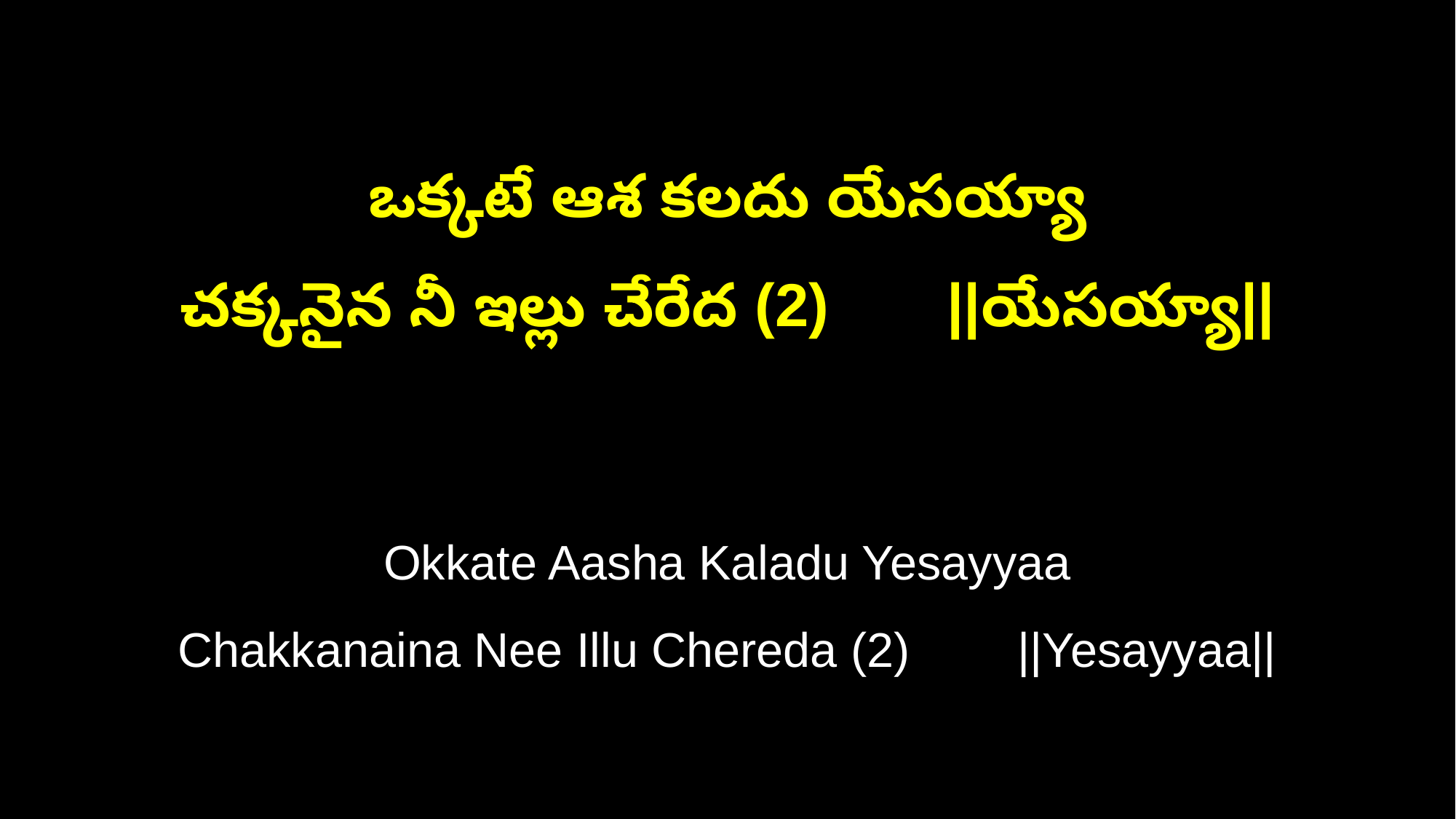

ఒక్కటే ఆశ కలదు యేసయ్యా
చక్కనైన నీ ఇల్లు చేరేద (2)       ||యేసయ్యా||
Okkate Aasha Kaladu Yesayyaa
Chakkanaina Nee Illu Chereda (2)        ||Yesayyaa||